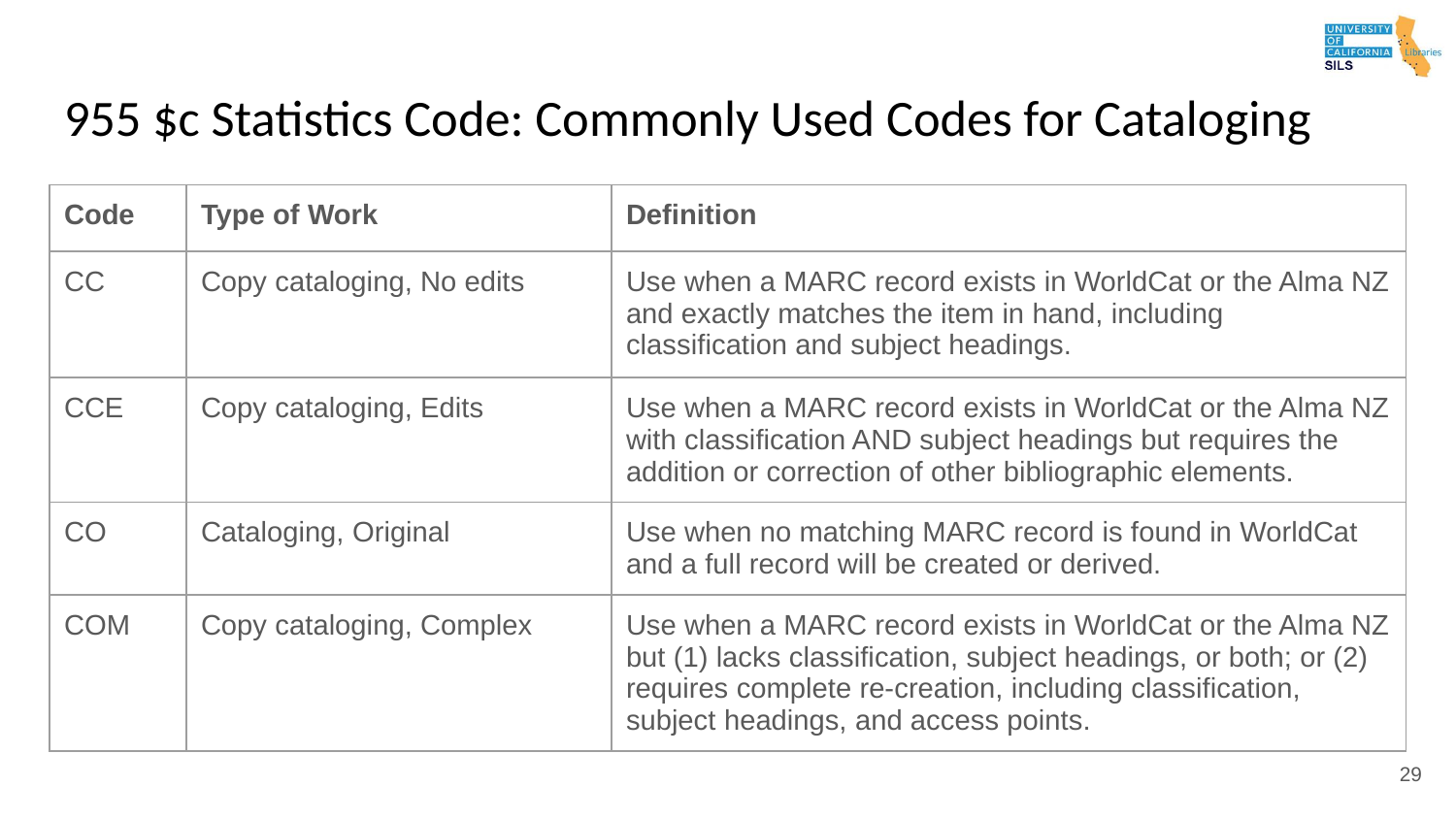

# 955 $c Statistics Code: Commonly Used Codes for Cataloging
| Code | Type of Work | Definition |
| --- | --- | --- |
| CC | Copy cataloging, No edits | Use when a MARC record exists in WorldCat or the Alma NZ and exactly matches the item in hand, including classification and subject headings. |
| CCE | Copy cataloging, Edits | Use when a MARC record exists in WorldCat or the Alma NZ with classification AND subject headings but requires the addition or correction of other bibliographic elements. |
| CO | Cataloging, Original | Use when no matching MARC record is found in WorldCat and a full record will be created or derived. |
| COM | Copy cataloging, Complex | Use when a MARC record exists in WorldCat or the Alma NZ but (1) lacks classification, subject headings, or both; or (2) requires complete re-creation, including classification, subject headings, and access points. |
29